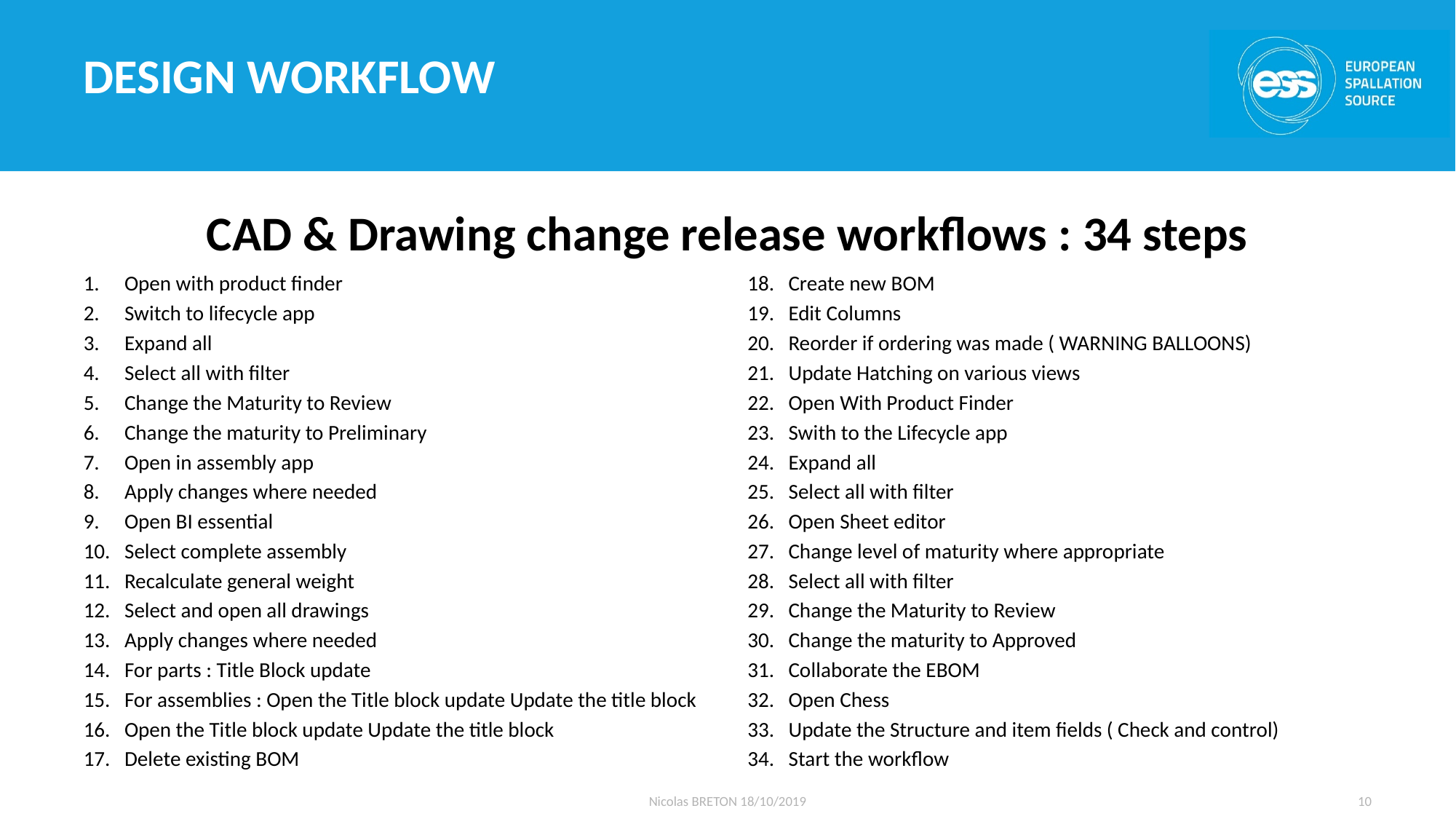

# DESIGN WORKFLOW
CAD & Drawing change release workflows : 34 steps
Open with product finder
Switch to lifecycle app
Expand all
Select all with filter
Change the Maturity to Review
Change the maturity to Preliminary
Open in assembly app
Apply changes where needed
Open BI essential
Select complete assembly
Recalculate general weight
Select and open all drawings
Apply changes where needed
For parts : Title Block update
For assemblies : Open the Title block update Update the title block
Open the Title block update Update the title block
Delete existing BOM

Create new BOM
Edit Columns
Reorder if ordering was made ( WARNING BALLOONS)
Update Hatching on various views
Open With Product Finder
Swith to the Lifecycle app
Expand all
Select all with filter
Open Sheet editor
Change level of maturity where appropriate
Select all with filter
Change the Maturity to Review
Change the maturity to Approved
Collaborate the EBOM
Open Chess
Update the Structure and item fields ( Check and control)
Start the workflow

Nicolas BRETON 18/10/2019
10